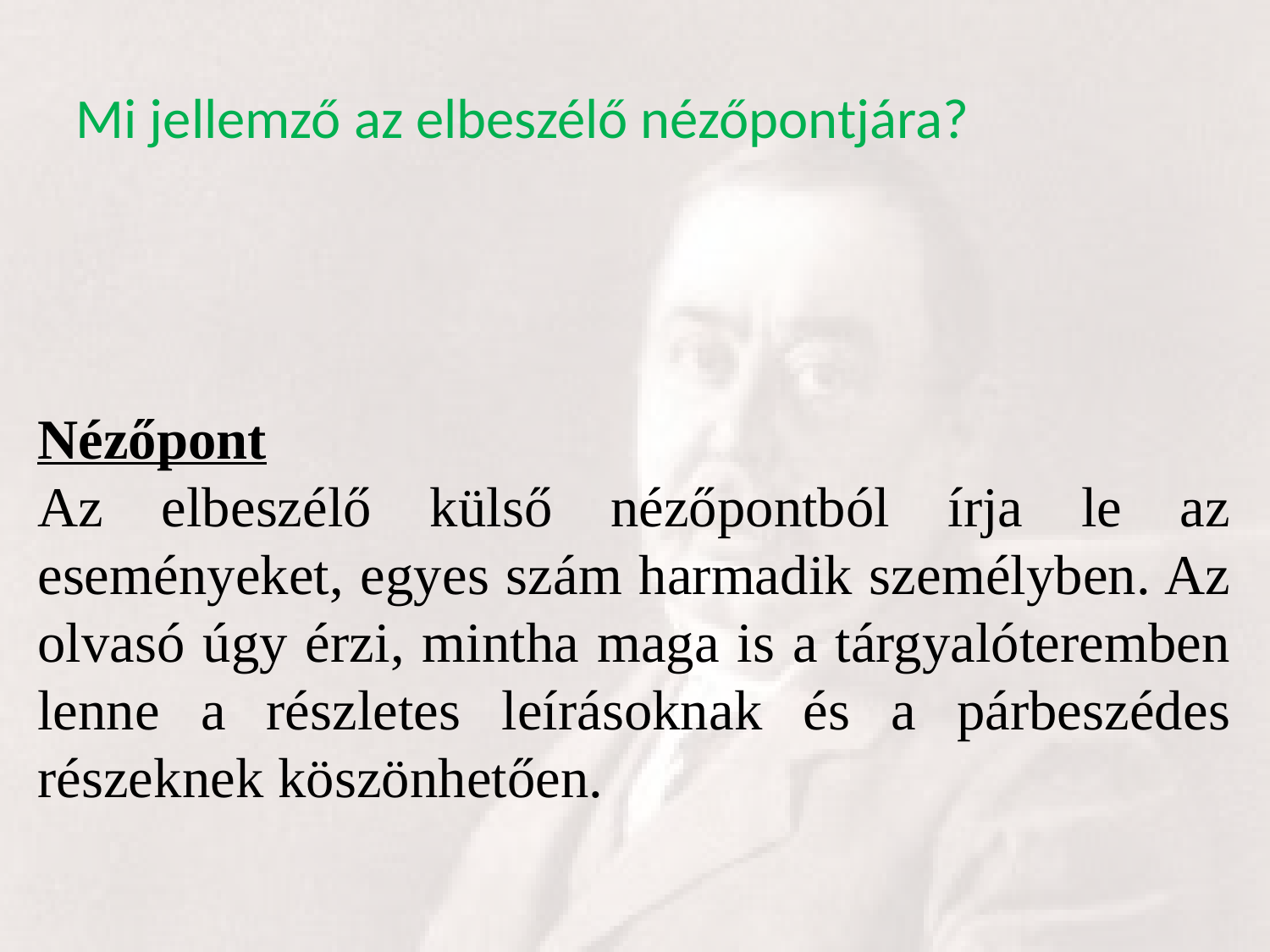

Mi jellemző az elbeszélő nézőpontjára?
Nézőpont
Az elbeszélő külső nézőpontból írja le az eseményeket, egyes szám harmadik személyben. Az olvasó úgy érzi, mintha maga is a tárgyalóteremben lenne a részletes leírásoknak és a párbeszédes részeknek köszönhetően.